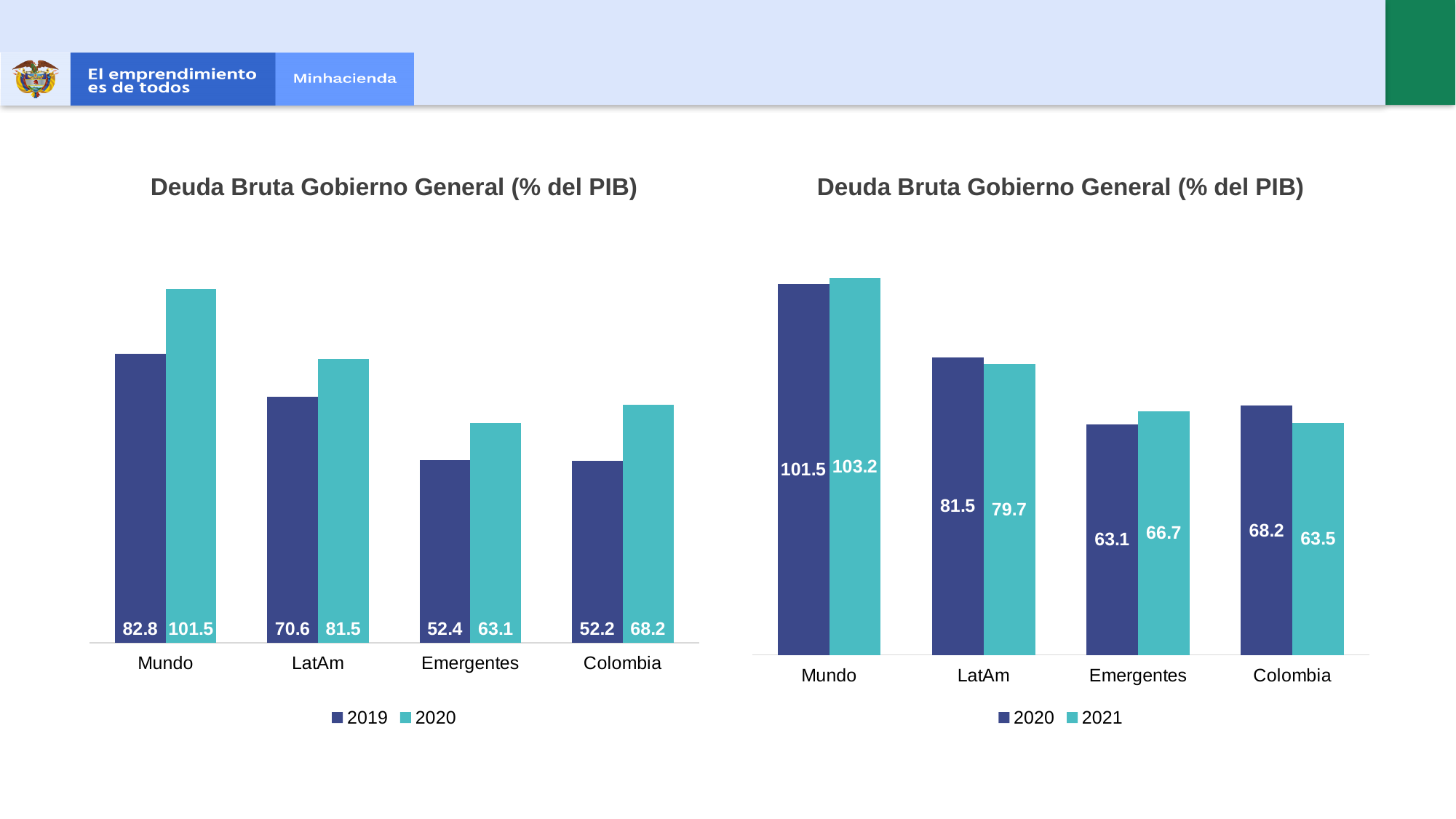

Deuda Bruta Gobierno General (% del PIB)
Deuda Bruta Gobierno General (% del PIB)

### Chart

| Category | 2019 | 2020 |
|---|---|---|
| Mundo | 82.8 | 101.5 |
| LatAm | 70.6 | 81.5 |
| Emergentes | 52.4 | 63.1 |
| Colombia | 52.2 | 68.2 |

### Chart

| Category | 2020 | 2021 |
|---|---|---|
| Mundo | 101.5 | 103.2 |
| LatAm | 81.5 | 79.7 |
| Emergentes | 63.1 | 66.7 |
| Colombia | 68.2 | 63.5 |